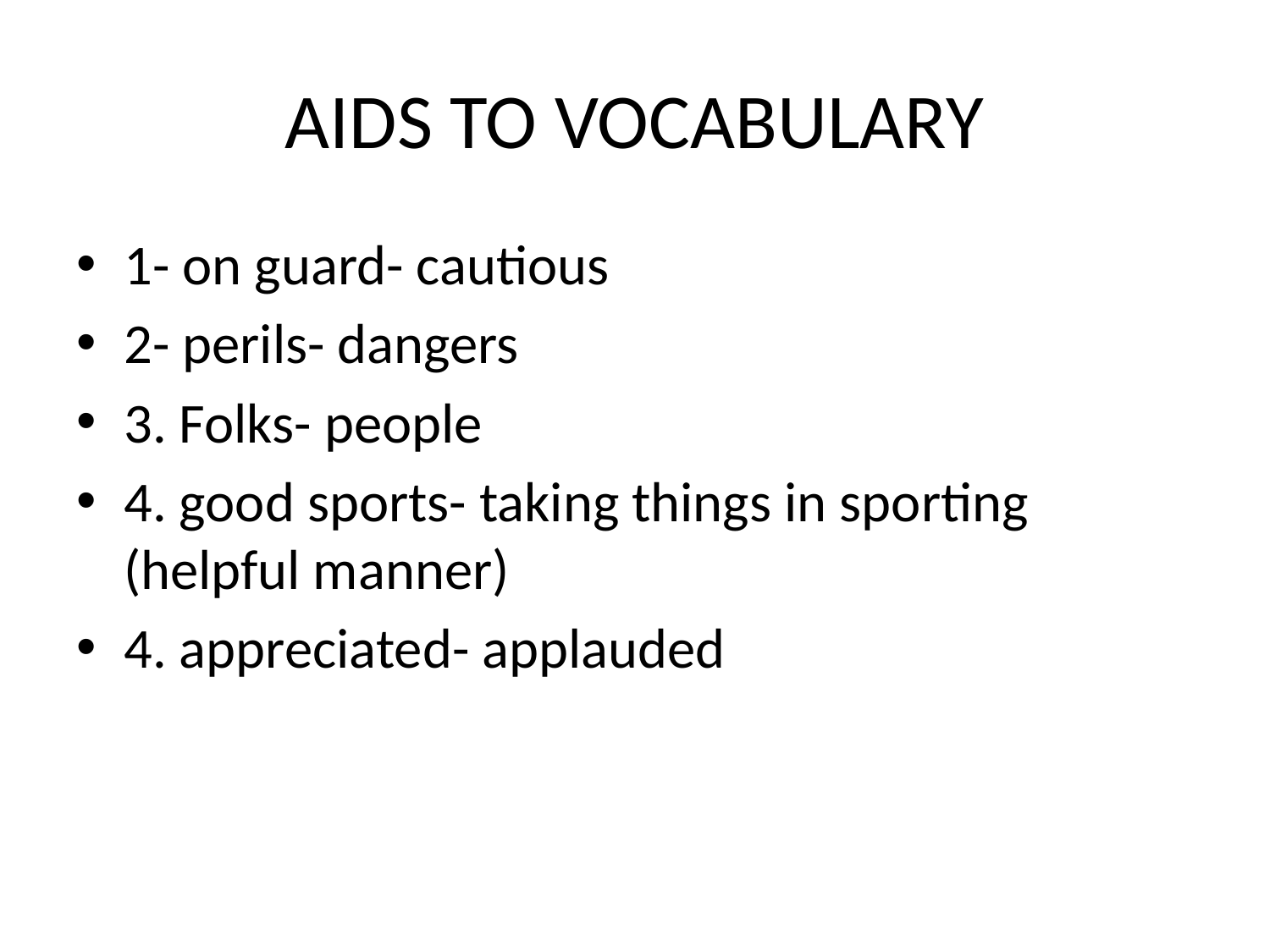

# AIDS TO VOCABULARY
1- on guard- cautious
2- perils- dangers
3. Folks- people
4. good sports- taking things in sporting (helpful manner)
4. appreciated- applauded